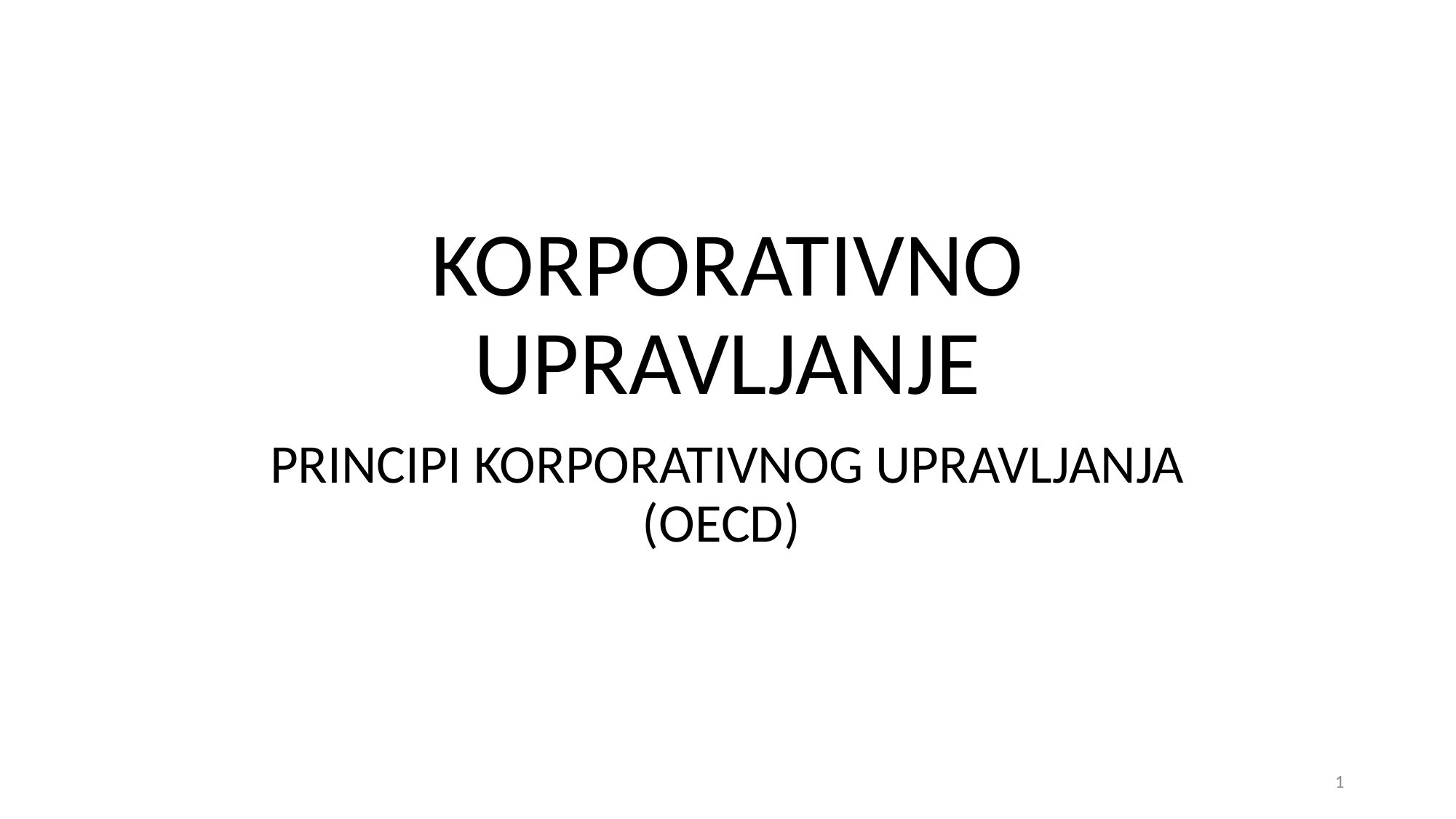

# KORPORATIVNO UPRAVLJANJE
PRINCIPI KORPORATIVNOG UPRAVLJANJA (OECD)

1